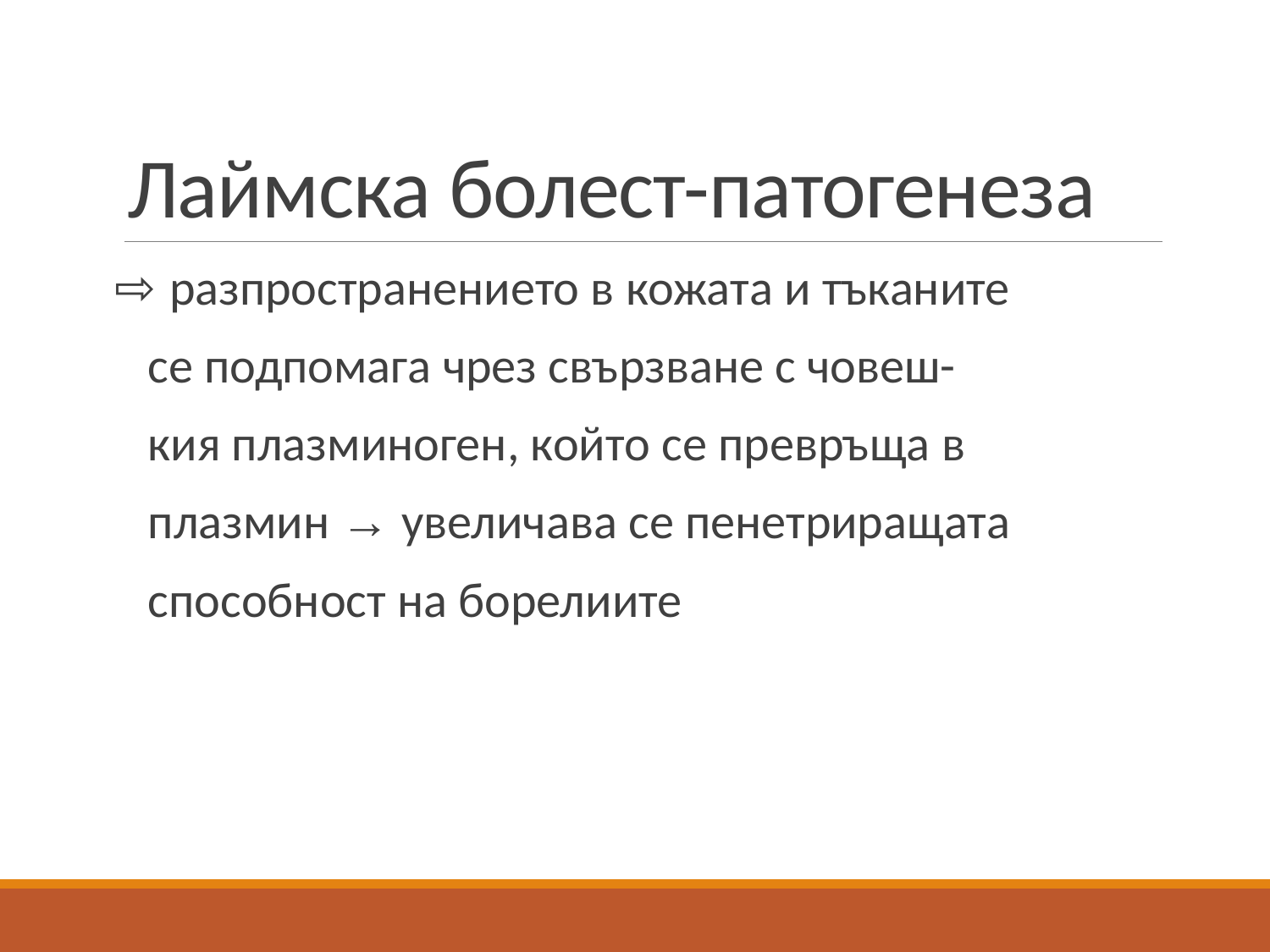

# Лаймска болест-патогенеза
⇨ разпространението в кожата и тъканите
   се подпомага чрез свързване с човеш-
   кия плазминоген, който се превръща в
   плазмин → увеличава се пенетриращата
   способност на борелиите